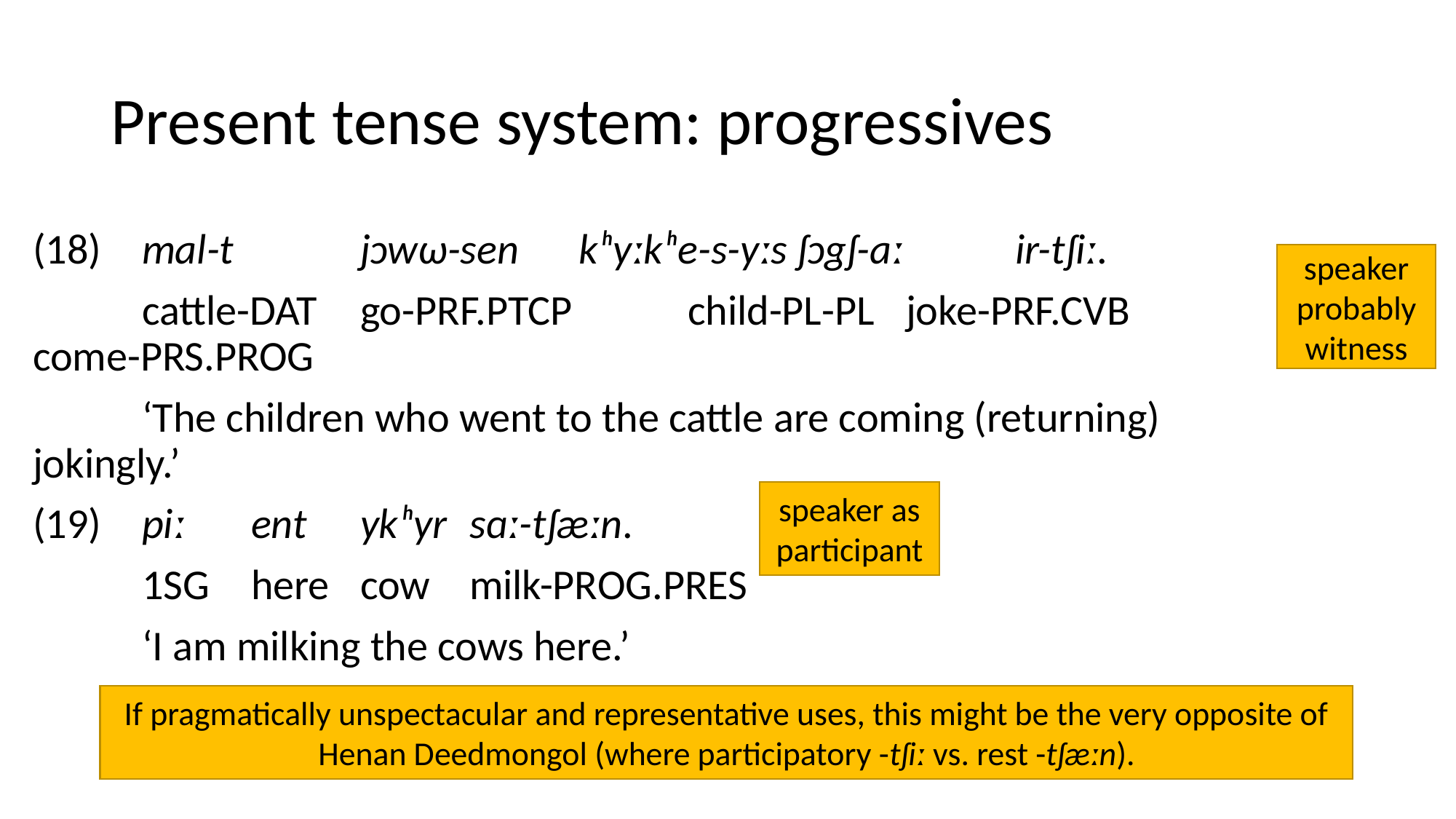

# Present tense system: progressives
(18) 	mal-t 		jɔwω-sen 	kʰyːkʰe-s-yːs ʃɔgʃ-aː 	ir-tʃiː.
	cattle-dat 	go-prf.ptcp 	child-pl-pl 	joke-prf.cvb 	come-prs.prog
	‘The children who went to the cattle are coming (returning) 	jokingly.’
(19) 	piː 	ent 	ykʰyr 	sɑː-tʃæːn.
	1sg 	here 	cow 	milk-prog.pres
	‘I am milking the cows here.’

speaker probably witness
speaker as participant
If pragmatically unspectacular and representative uses, this might be the very opposite of Henan Deedmongol (where participatory -tʃiː vs. rest -tʃæːn).